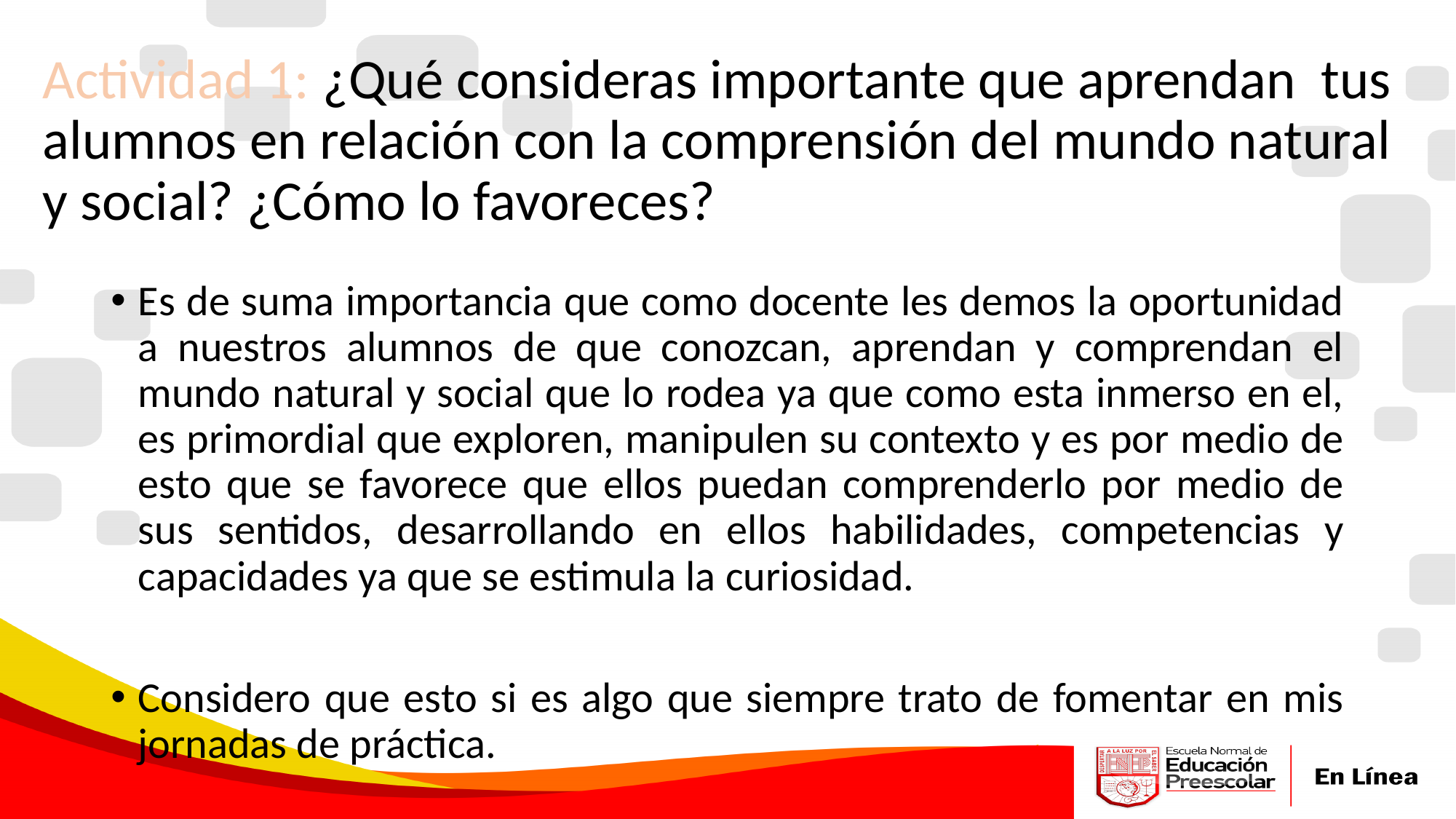

# Actividad 1: ¿Qué consideras importante que aprendan  tus alumnos en relación con la comprensión del mundo natural y social? ¿Cómo lo favoreces?
Es de suma importancia que como docente les demos la oportunidad a nuestros alumnos de que conozcan, aprendan y comprendan el mundo natural y social que lo rodea ya que como esta inmerso en el, es primordial que exploren, manipulen su contexto y es por medio de esto que se favorece que ellos puedan comprenderlo por medio de sus sentidos, desarrollando en ellos habilidades, competencias y capacidades ya que se estimula la curiosidad.

Considero que esto si es algo que siempre trato de fomentar en mis jornadas de práctica.